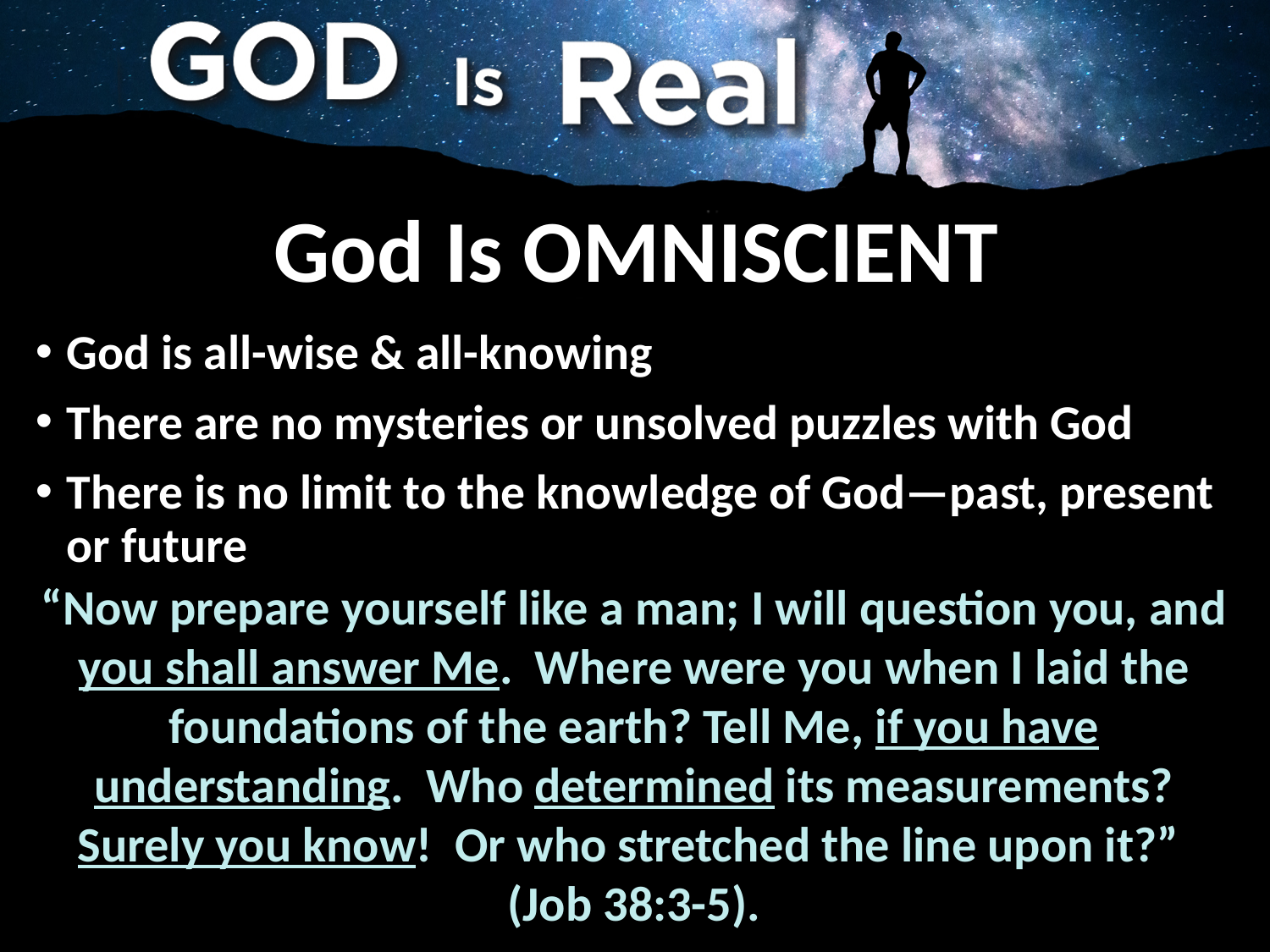

# God Is OMNISCIENT
God is all-wise & all-knowing
There are no mysteries or unsolved puzzles with God
There is no limit to the knowledge of God—past, present or future

“Now prepare yourself like a man; I will question you, and you shall answer Me.  Where were you when I laid the foundations of the earth? Tell Me, if you have understanding.  Who determined its measurements? Surely you know!  Or who stretched the line upon it?”
(Job 38:3-5).